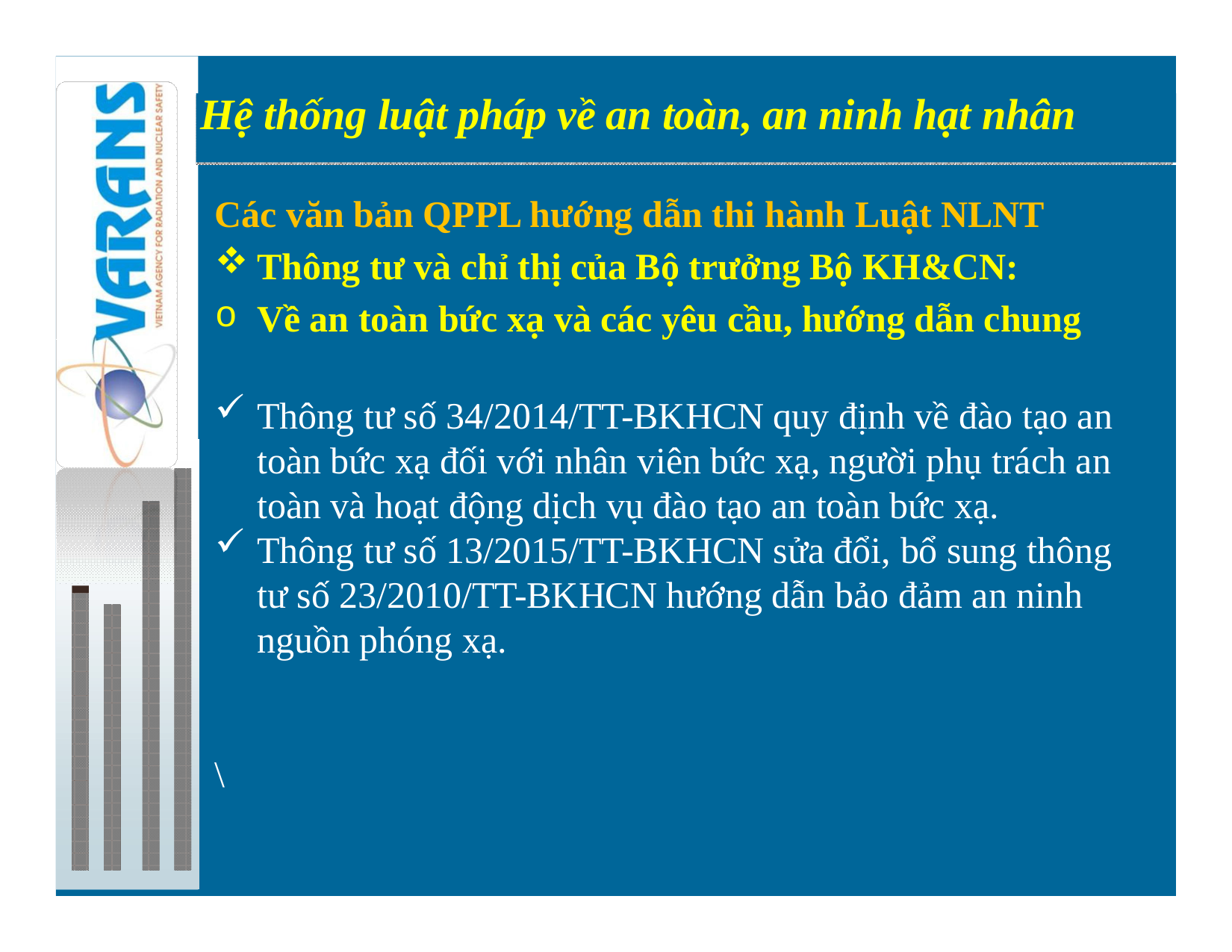

Hệ thống luật pháp về an toàn, an ninh hạt nhân

Preparations for introduction of nuclear power

Các văn bản QPPL hướng dẫn thi hành Luật NLNT
Thông tư và chỉ thị của Bộ trưởng Bộ KH&CN:
Về an toàn bức xạ và các yêu cầu, hướng dẫn chung

Thông tư số 34/2014/TT-BKHCN quy định về đào tạo an toàn bức xạ đối với nhân viên bức xạ, người phụ trách an toàn và hoạt động dịch vụ đào tạo an toàn bức xạ.
Thông tư số 13/2015/TT-BKHCN sửa đổi, bổ sung thông tư số 23/2010/TT-BKHCN hướng dẫn bảo đảm an ninh nguồn phóng xạ.

\